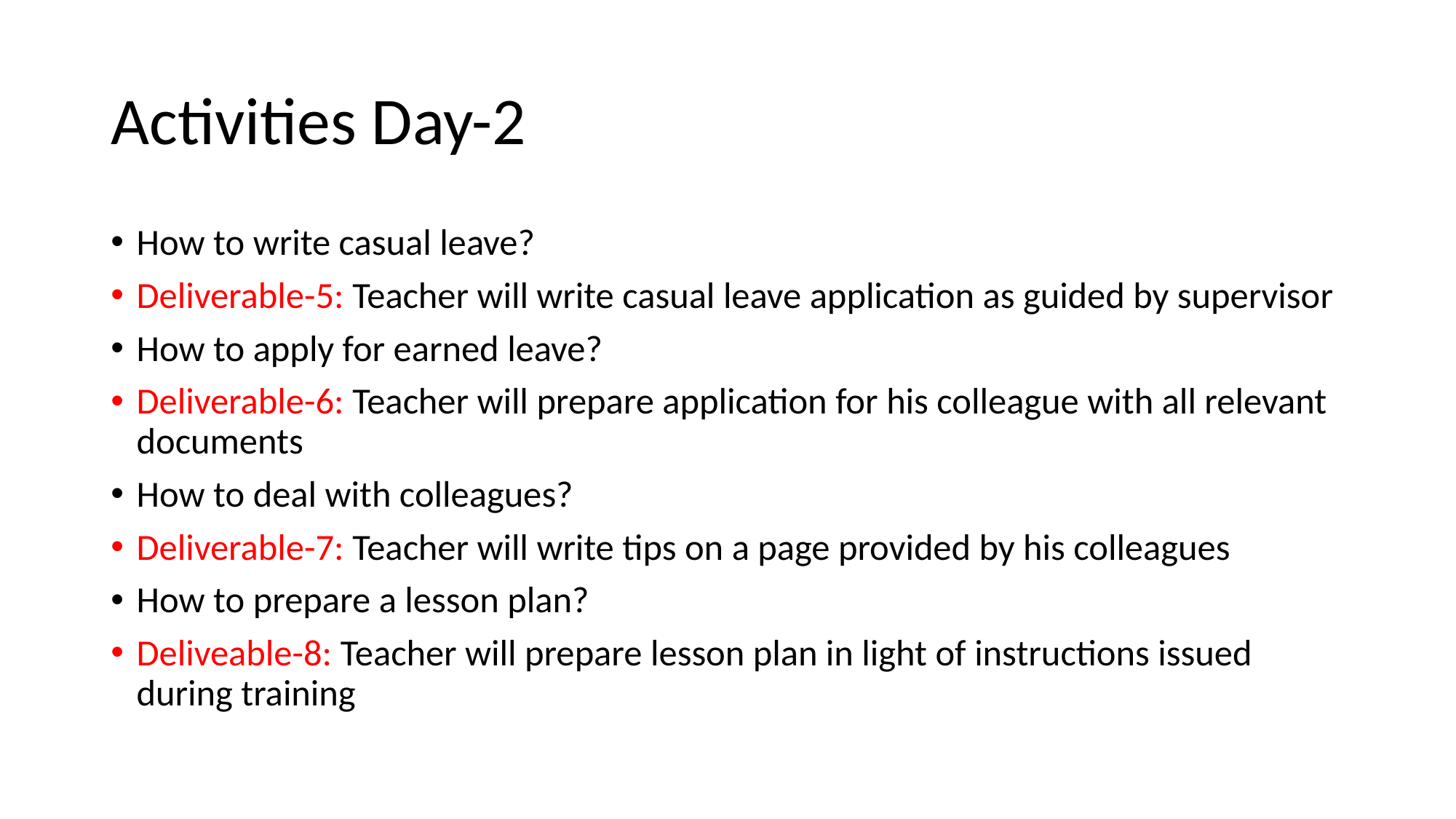

# Activities Day-2
How to write casual leave?
Deliverable-5: Teacher will write casual leave application as guided by supervisor
How to apply for earned leave?
Deliverable-6: Teacher will prepare application for his colleague with all relevant documents
How to deal with colleagues?
Deliverable-7: Teacher will write tips on a page provided by his colleagues
How to prepare a lesson plan?
Deliveable-8: Teacher will prepare lesson plan in light of instructions issued during training